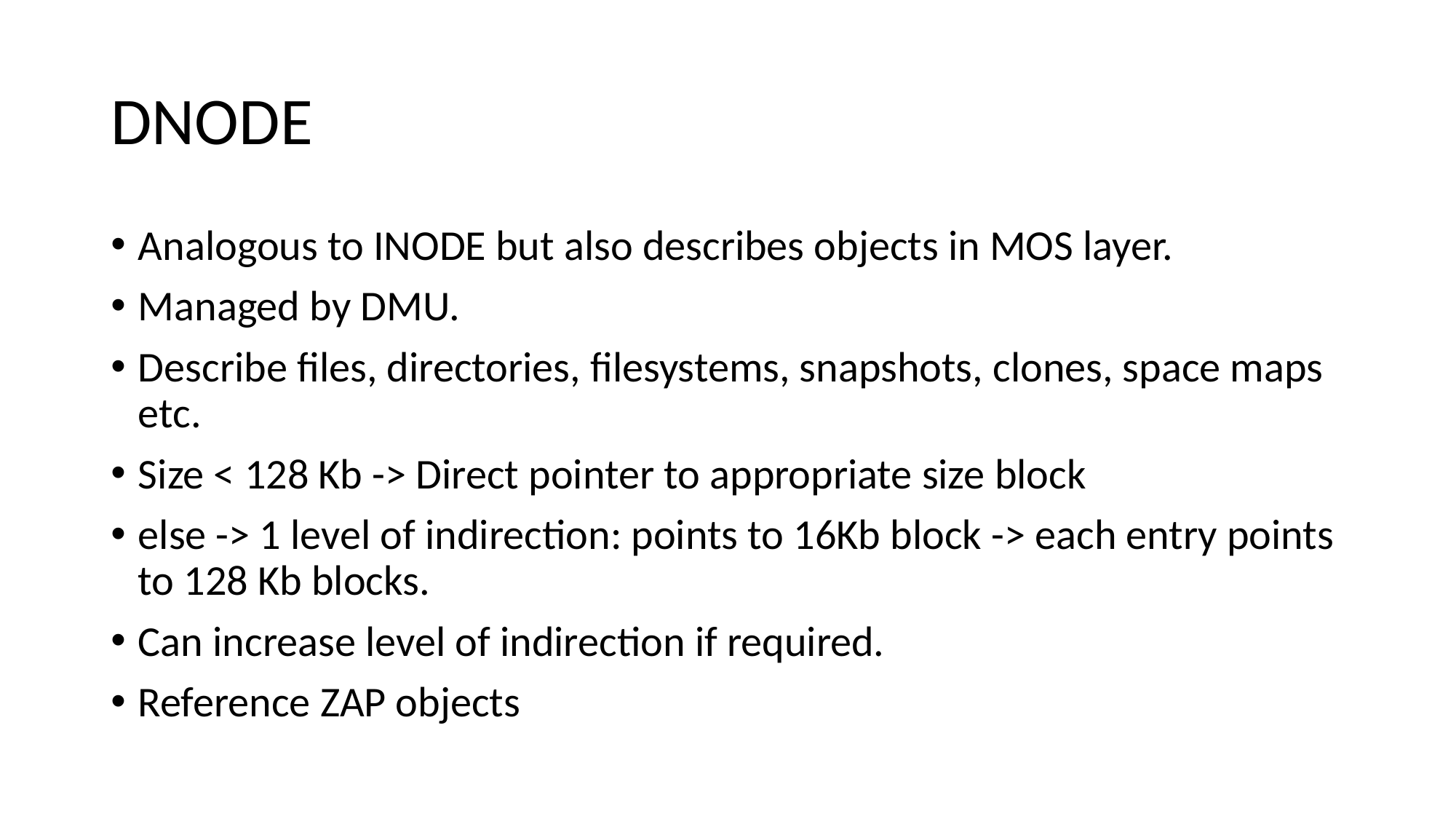

# DNODE
Analogous to INODE but also describes objects in MOS layer.
Managed by DMU.
Describe files, directories, filesystems, snapshots, clones, space maps etc.
Size < 128 Kb -> Direct pointer to appropriate size block
else -> 1 level of indirection: points to 16Kb block -> each entry points to 128 Kb blocks.
Can increase level of indirection if required.
Reference ZAP objects